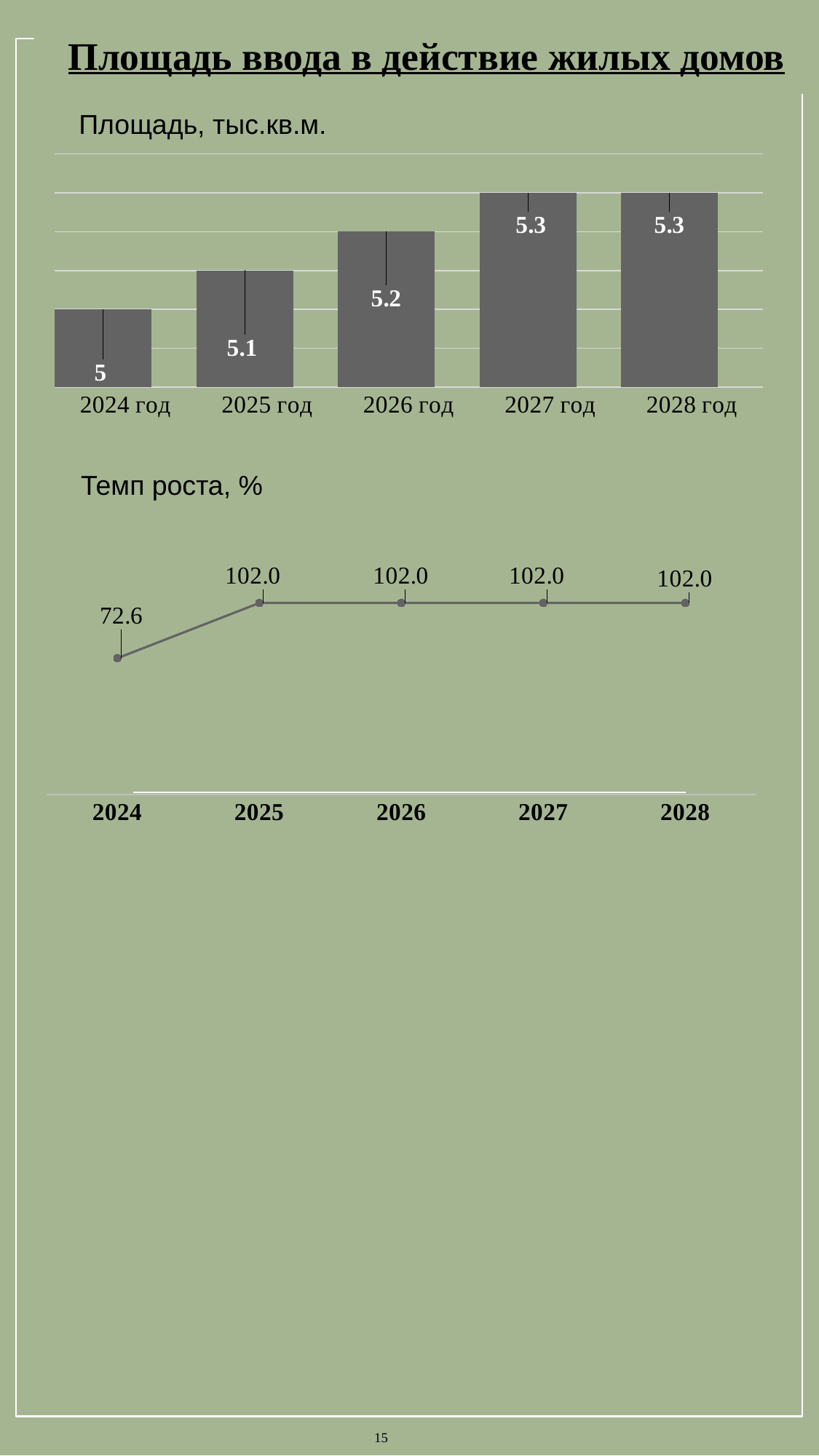

Площадь ввода в действие жилых домов
Площадь, тыс.кв.м.

### Chart

| Category | Ряд 1 | Столбец1 |
|---|---|---|
| 2024 год | 5.0 | None |
| 2025 год | 5.1 | None |
| 2026 год | 5.2 | None |
| 2027 год | 5.3 | None |
| 2028 год | 5.3 | None |
Темп роста, %

### Chart

| Category | Значения Y |
|---|---|
| 2024 | 72.6 |
| 2025 | 102.0 |
| 2026 | 102.0 |
| 2027 | 102.0 |
| 2028 | 102.0 |
15